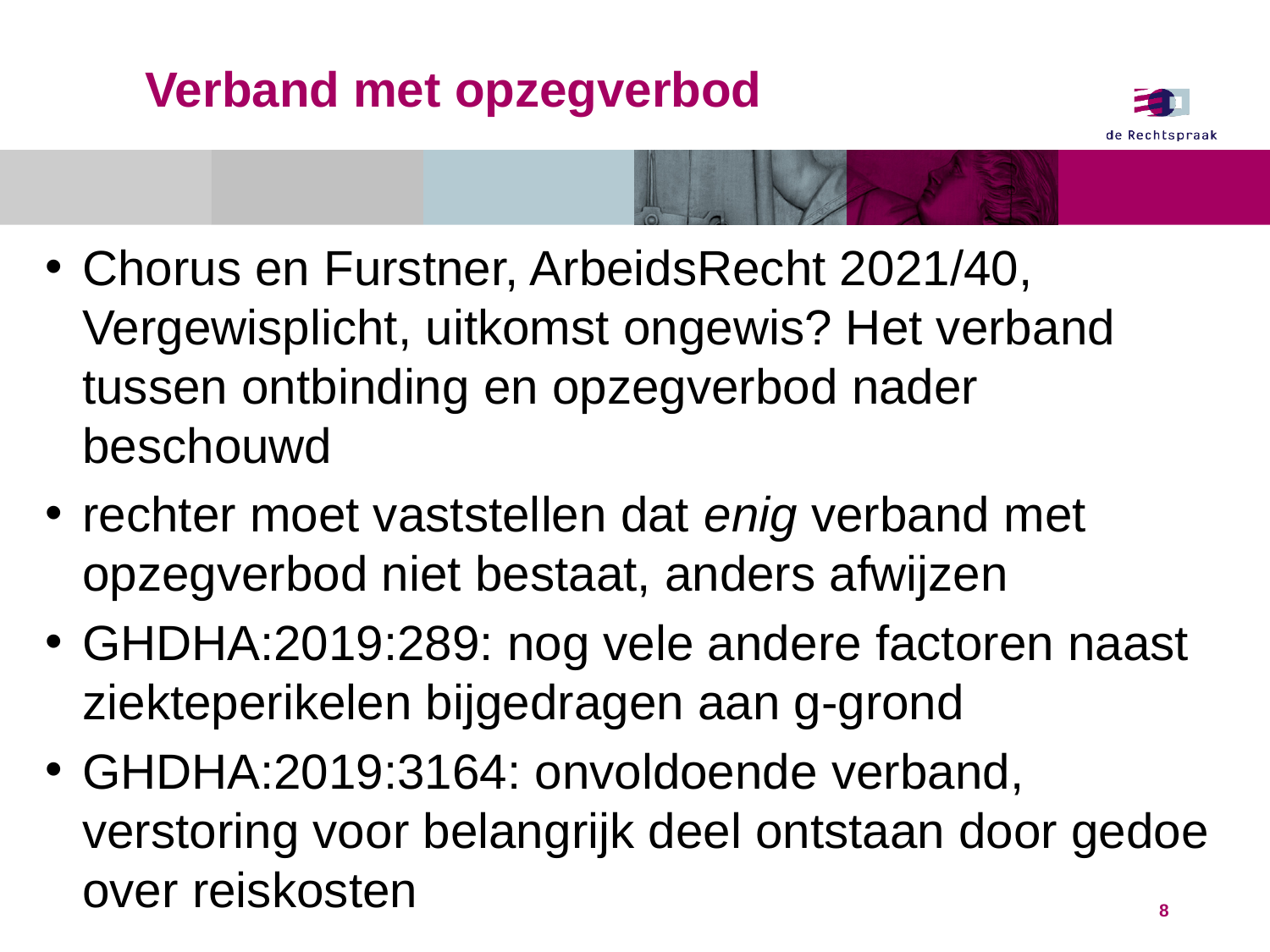

# Verband met opzegverbod
Chorus en Furstner, ArbeidsRecht 2021/40, Vergewisplicht, uitkomst ongewis? Het verband tussen ontbinding en opzegverbod nader beschouwd
rechter moet vaststellen dat enig verband met opzegverbod niet bestaat, anders afwijzen
GHDHA:2019:289: nog vele andere factoren naast ziekteperikelen bijgedragen aan g-grond
GHDHA:2019:3164: onvoldoende verband, verstoring voor belangrijk deel ontstaan door gedoe over reiskosten

8